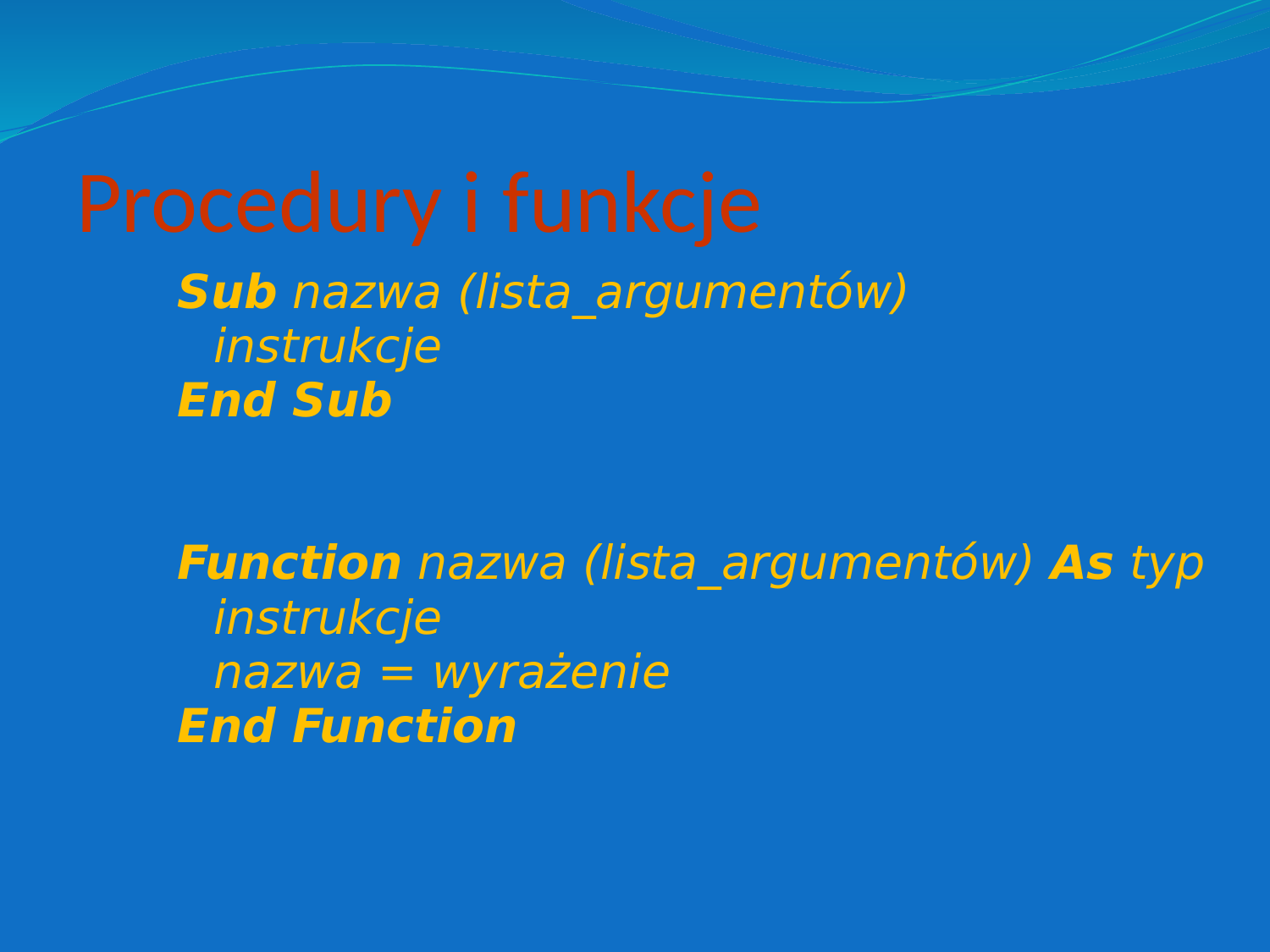

# Procedury i funkcje
Sub nazwa (lista_argumentów)
	instrukcje
End Sub

Function nazwa (lista_argumentów) As typ
	instrukcje
	nazwa = wyrażenie
End Function